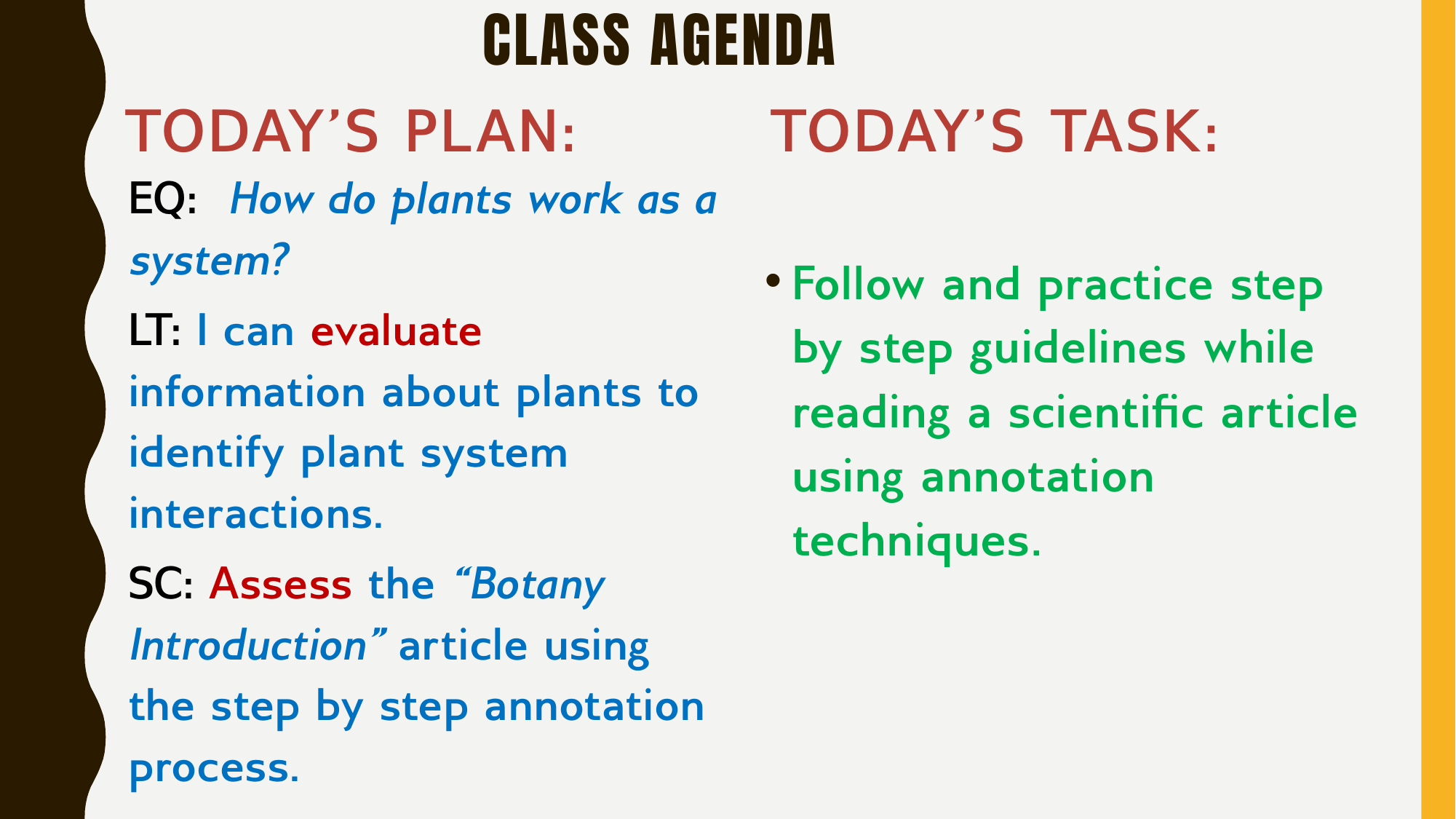

# Class Agenda
TODAY’s PLAN:
Today’s TaSK:
EQ:  How do plants work as a system?
LT: I can evaluate information about plants to identify plant system interactions.
SC: Assess the “Botany Introduction” article using the step by step annotation process.

Follow and practice step by step guidelines while reading a scientific article using annotation techniques.